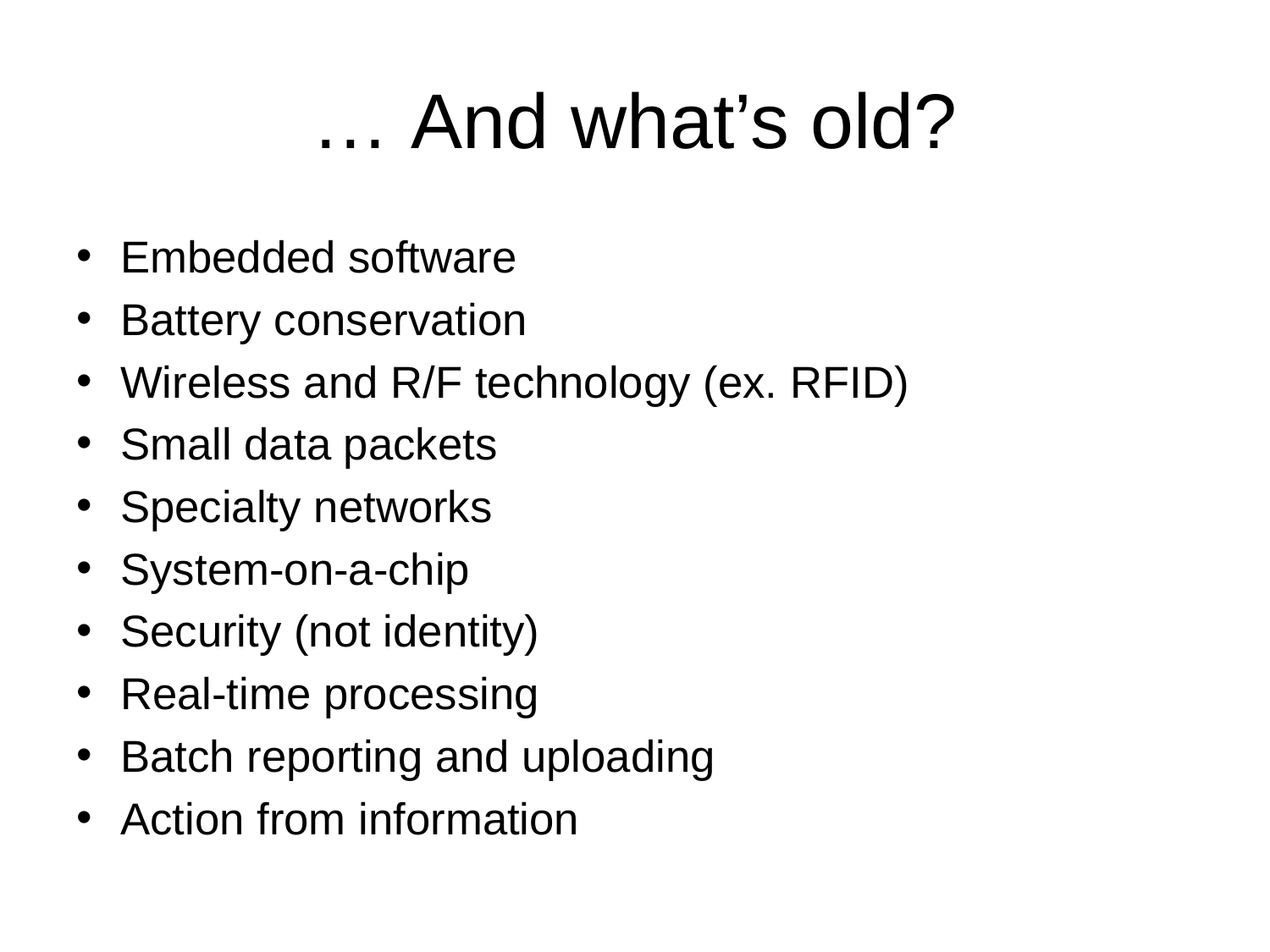

# … And what’s old?
Embedded software
Battery conservation
Wireless and R/F technology (ex. RFID)
Small data packets
Specialty networks
System-on-a-chip
Security (not identity)
Real-time processing
Batch reporting and uploading
Action from information